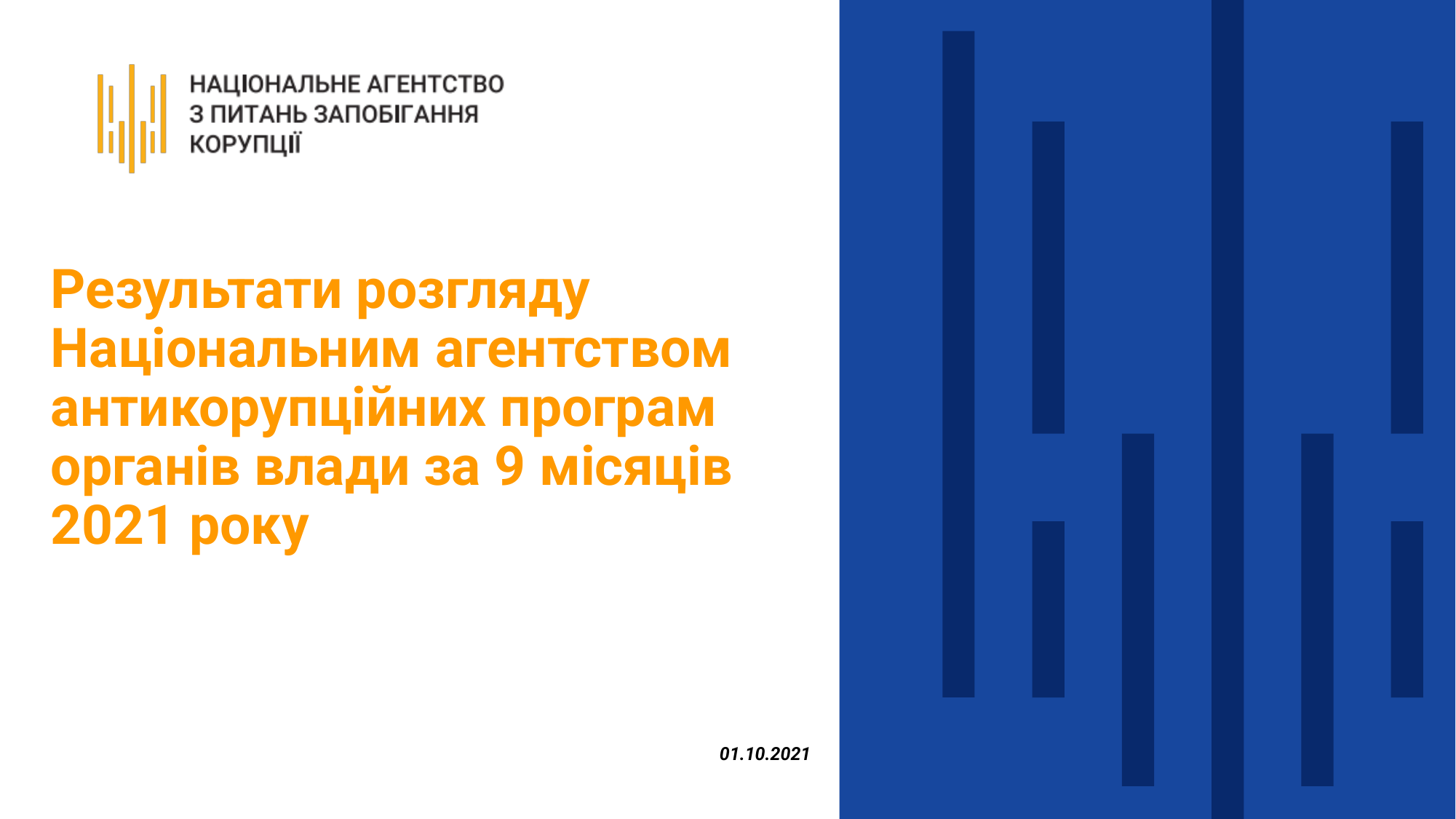

# Результати розгляду Національним агентством антикорупційних програм органів влади за 9 місяців 2021 року

01.10.2021